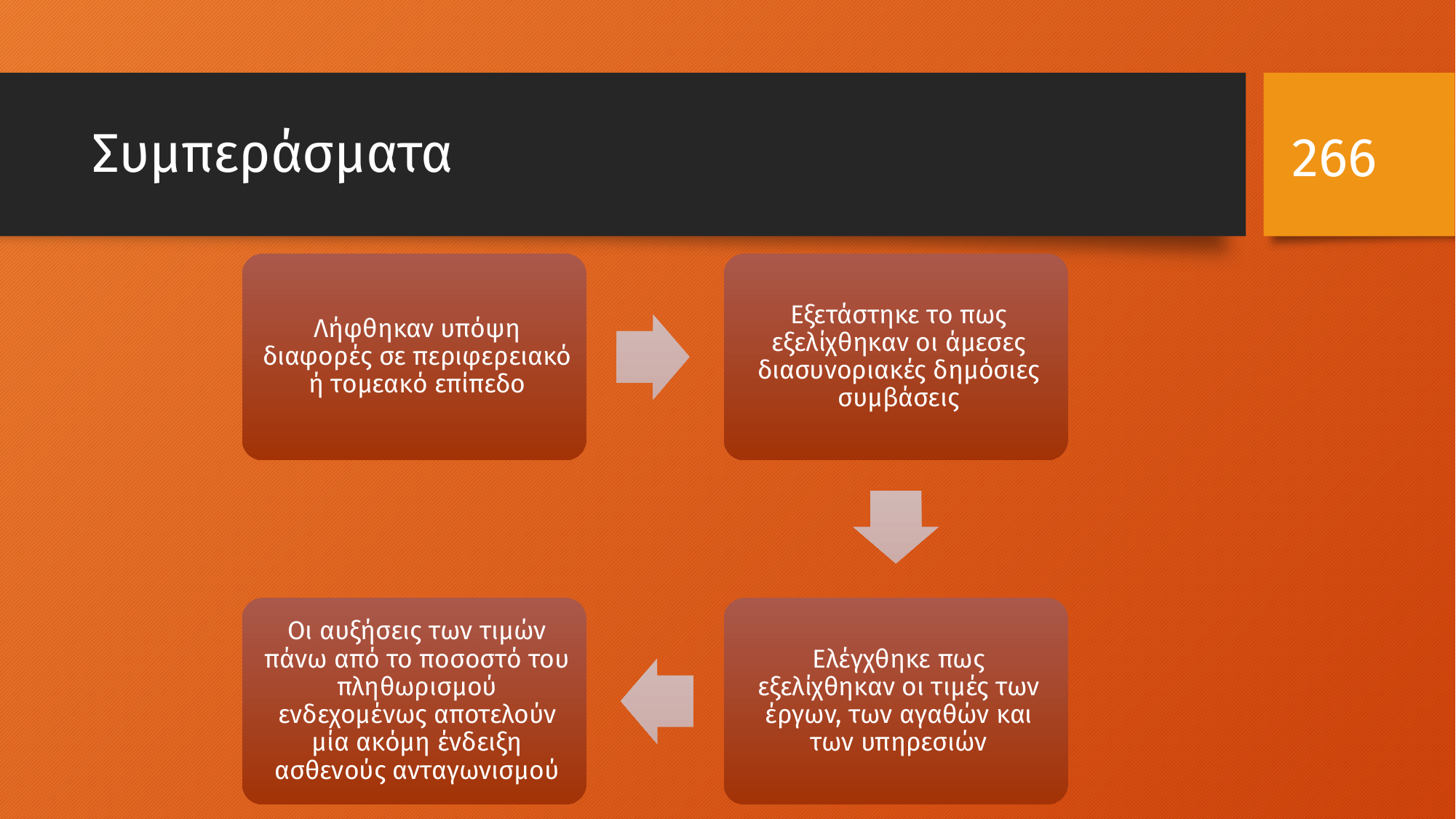

266
# Συμπεράσματα
Λήφθηκαν υπόψη διαφορές σε περιφερειακό ή τομεακό επίπεδο

Εξετάστηκε το πως εξελίχθηκαν οι άμεσες διασυνοριακές δημόσιες συμβάσεις

Ελέγχθηκε πως εξελίχθηκαν οι τιμές των έργων, των αγαθών και των υπηρεσιών

Οι αυξήσεις των τιμών πάνω από το ποσοστό του πληθωρισμού ενδεχομένως αποτελούν μία ακόμη ένδειξη ασθενούς ανταγωνισμού